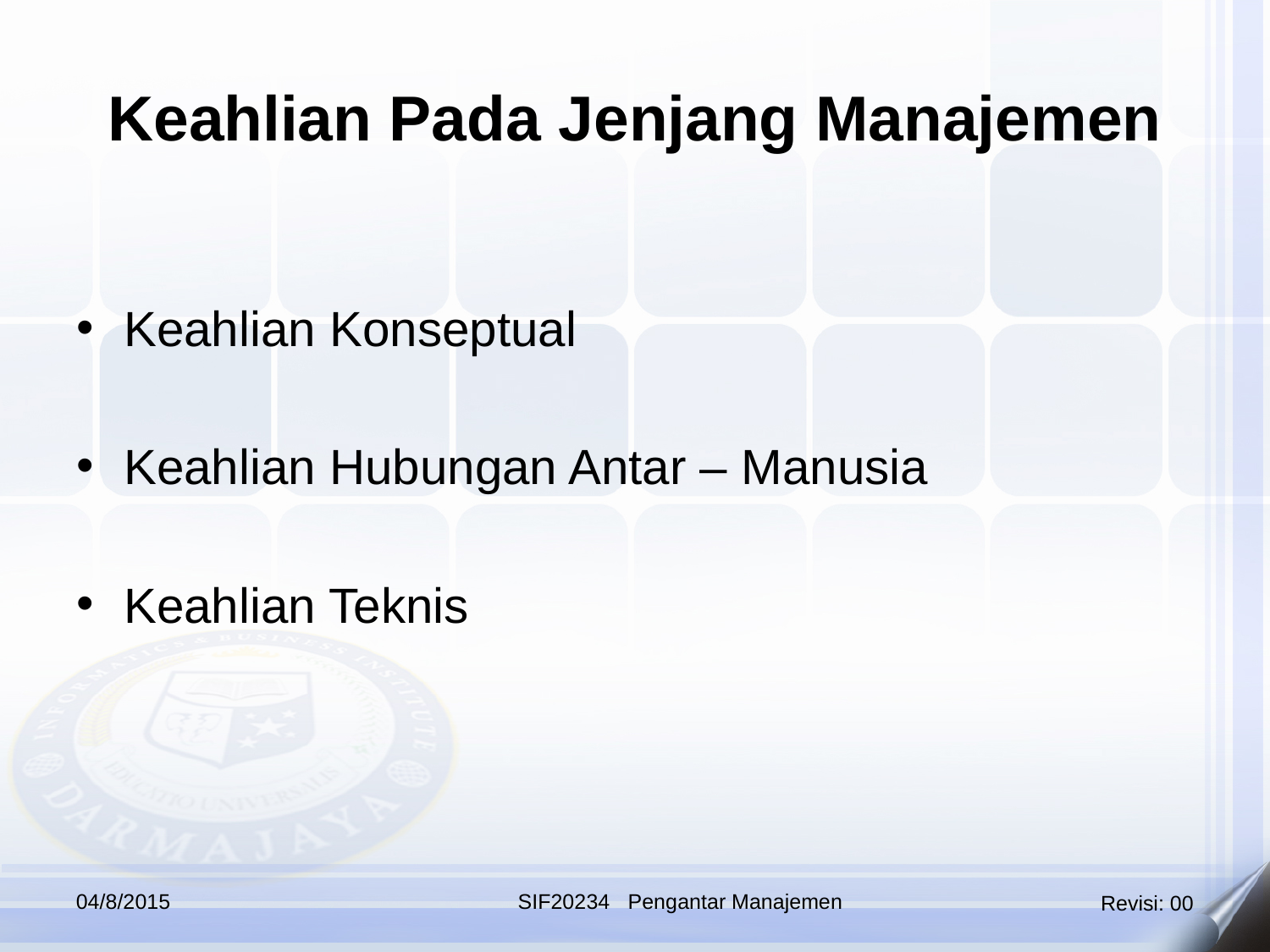

Keahlian Pada Jenjang Manajemen

Keahlian Konseptual

Keahlian Hubungan Antar – Manusia

Keahlian Teknis
04/8/2015
SIF20234   Pengantar Manajemen